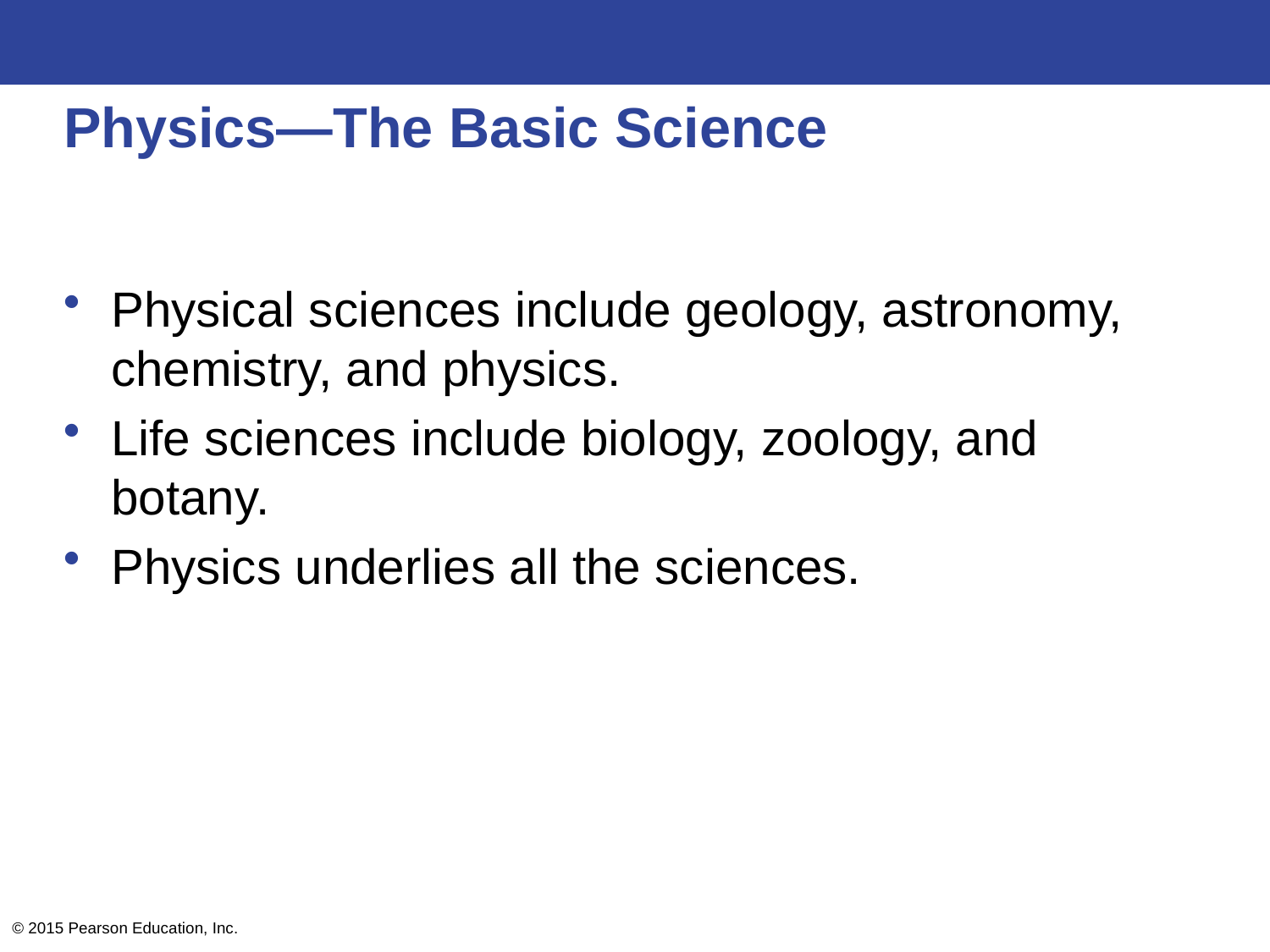

# Physics—The Basic Science
Physical sciences include geology, astronomy, chemistry, and physics.
Life sciences include biology, zoology, and botany.
Physics underlies all the sciences.
© 2015 Pearson Education, Inc.